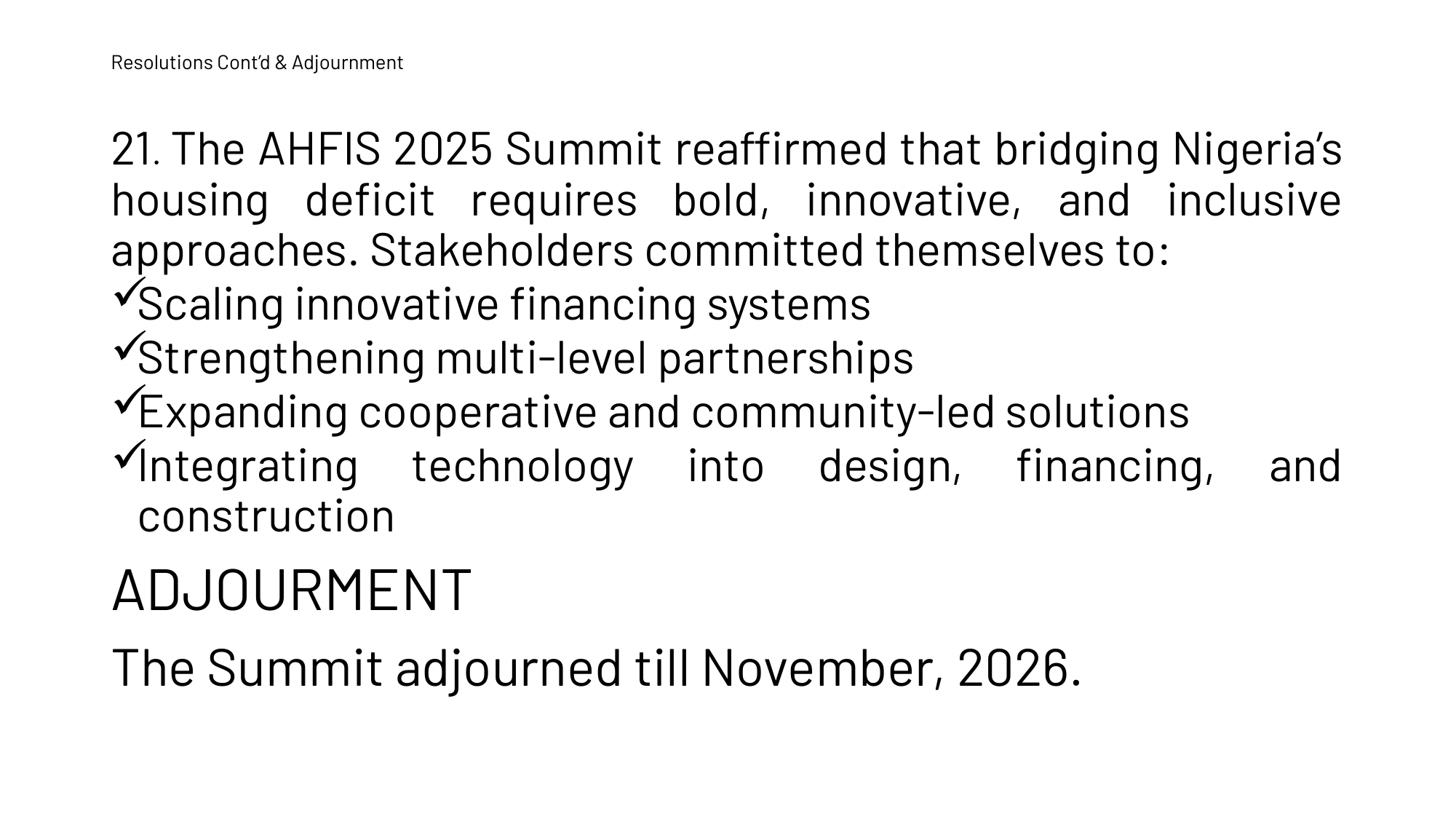

# Resolutions Cont’d & Adjournment

21. The AHFIS 2025 Summit reaffirmed that bridging Nigeria’s housing deficit requires bold, innovative, and inclusive approaches. Stakeholders committed themselves to:
Scaling innovative financing systems
Strengthening multi-level partnerships
Expanding cooperative and community-led solutions
Integrating technology into design, financing, and construction

ADJOURMENT

The Summit adjourned till November, 2026.